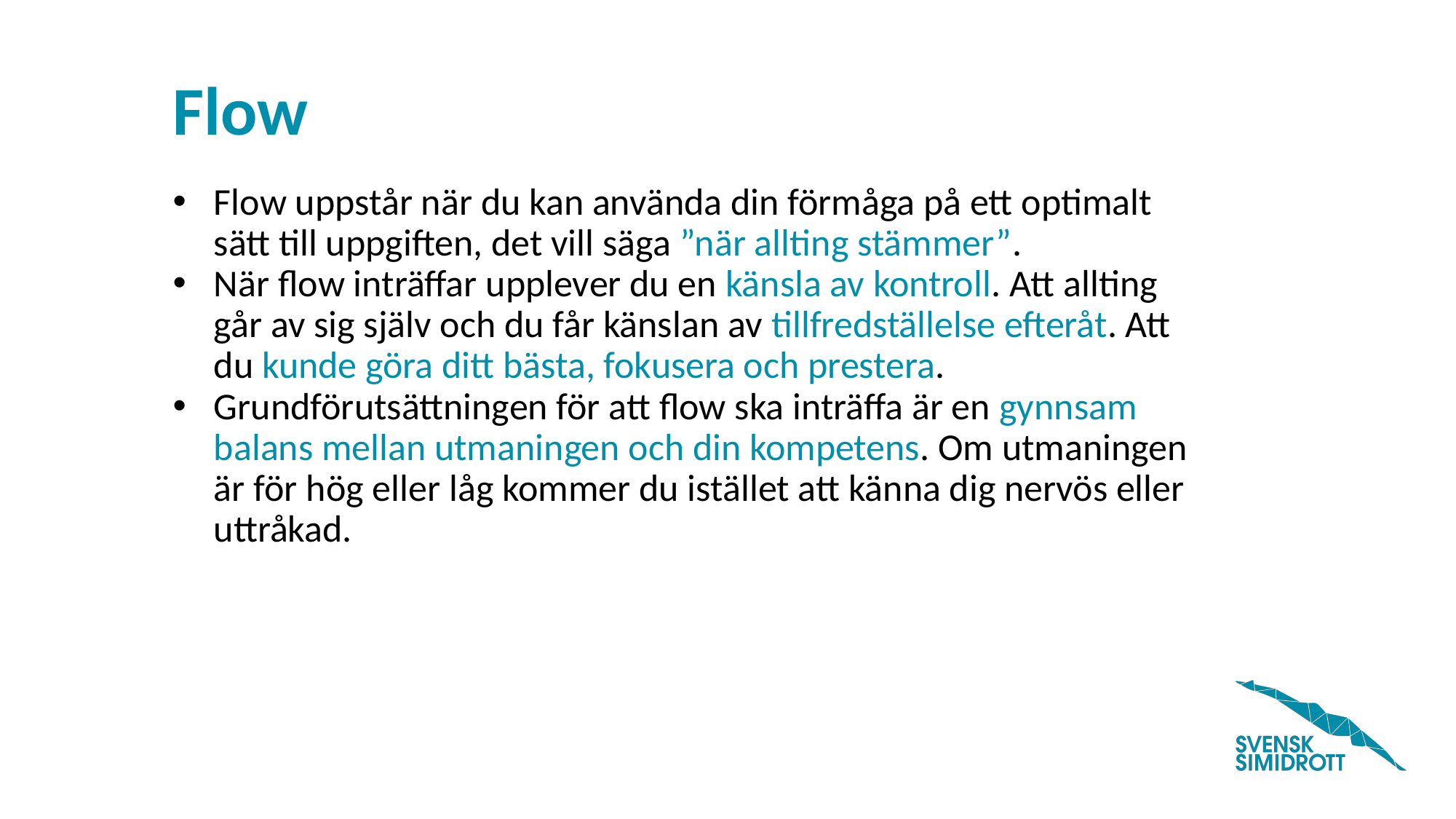

# Flow
Flow uppstår när du kan använda din förmåga på ett optimalt sätt till uppgiften, det vill säga ”när allting stämmer”.
När flow inträffar upplever du en känsla av kontroll. Att allting går av sig själv och du får känslan av tillfredställelse efteråt. Att du kunde göra ditt bästa, fokusera och prestera.
Grundförutsättningen för att flow ska inträffa är en gynnsam balans mellan utmaningen och din kompetens. Om utmaningen är för hög eller låg kommer du istället att känna dig nervös eller uttråkad.